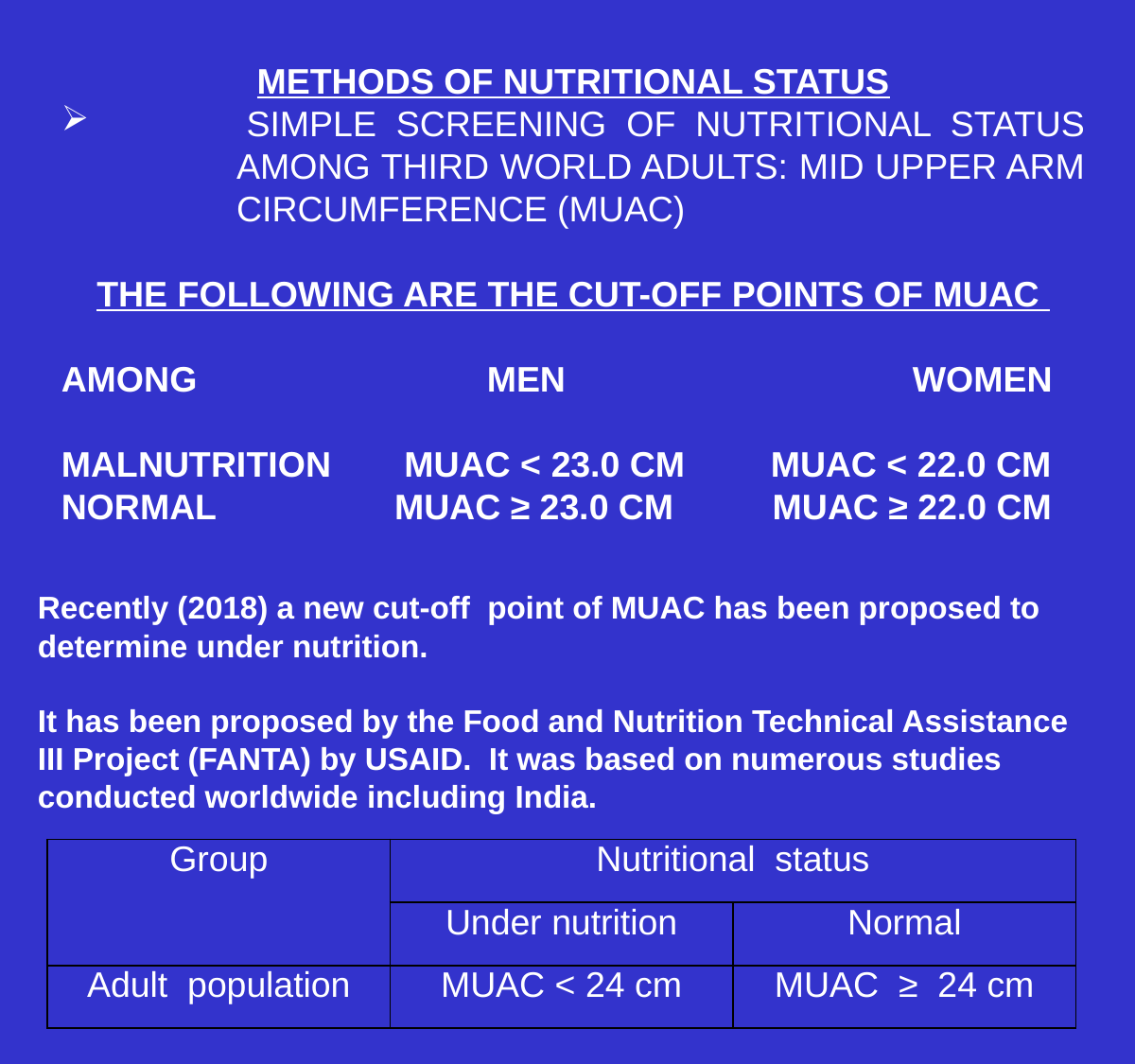

METHODS OF NUTRITIONAL STATUS
 	SIMPLE SCREENING OF NUTRITIONAL STATUS 	AMONG THIRD WORLD ADULTS: MID UPPER ARM 	CIRCUMFERENCE (MUAC)

THE FOLLOWING ARE THE CUT-OFF POINTS OF MUAC

AMONG			MEN			WOMEN

MALNUTRITION	      MUAC < 23.0 CM 	MUAC < 22.0 CM
NORMAL	     MUAC ≥ 23.0 CM          MUAC ≥ 22.0 CM
Recently (2018) a new cut-off  point of MUAC has been proposed to determine under nutrition.

It has been proposed by the Food and Nutrition Technical Assistance III Project (FANTA) by USAID.  It was based on numerous studies conducted worldwide including India.

| Group | Nutritional status |  |
| --- | --- | --- |
|  | Under nutrition | Normal |
| Adult population | MUAC < 24 cm | MUAC ≥ 24 cm |